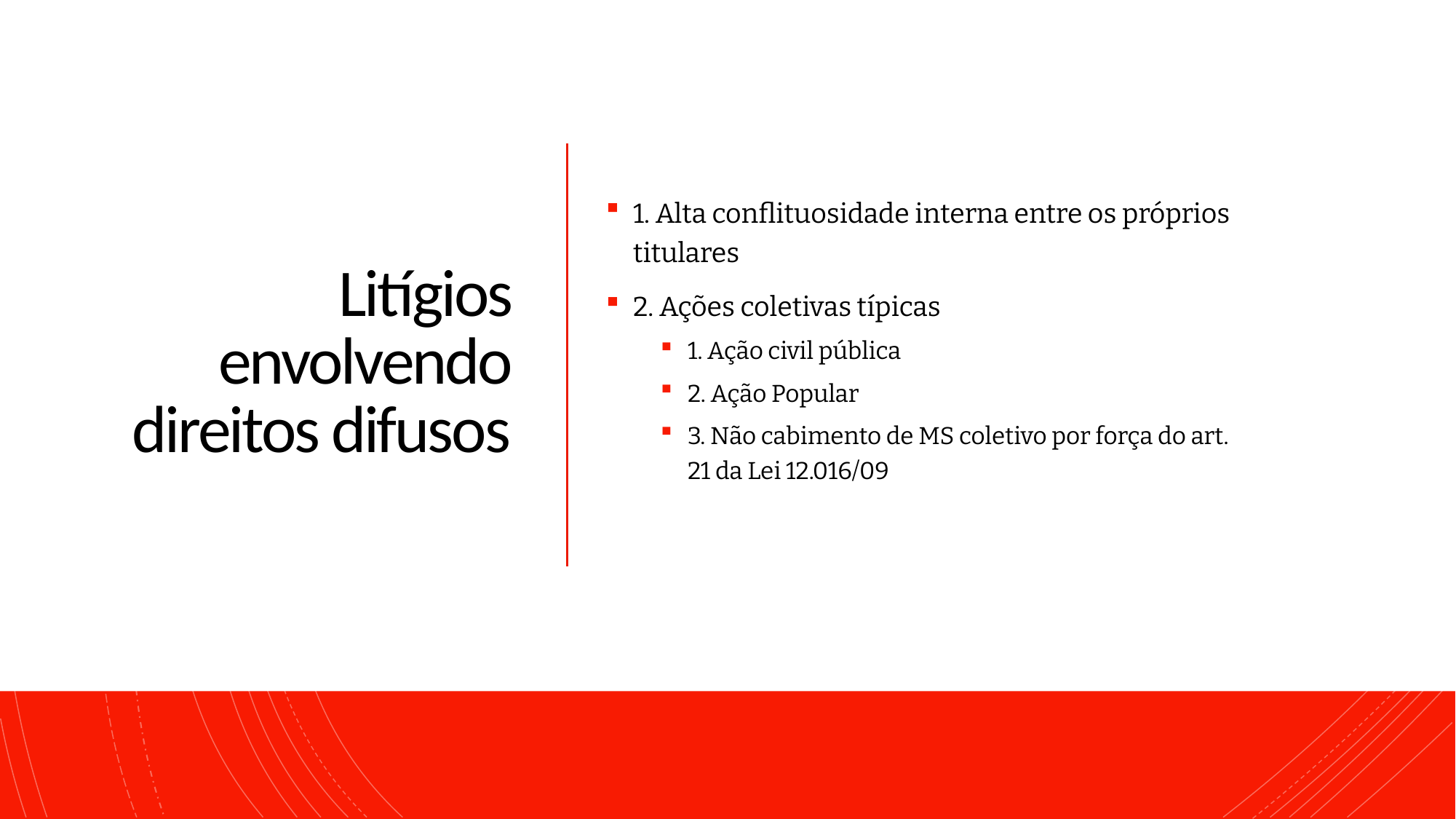

# Litígios envolvendo direitos difusos
1. Alta conflituosidade interna entre os próprios titulares
2. Ações coletivas típicas
1. Ação civil pública
2. Ação Popular
3. Não cabimento de MS coletivo por força do art. 21 da Lei 12.016/09